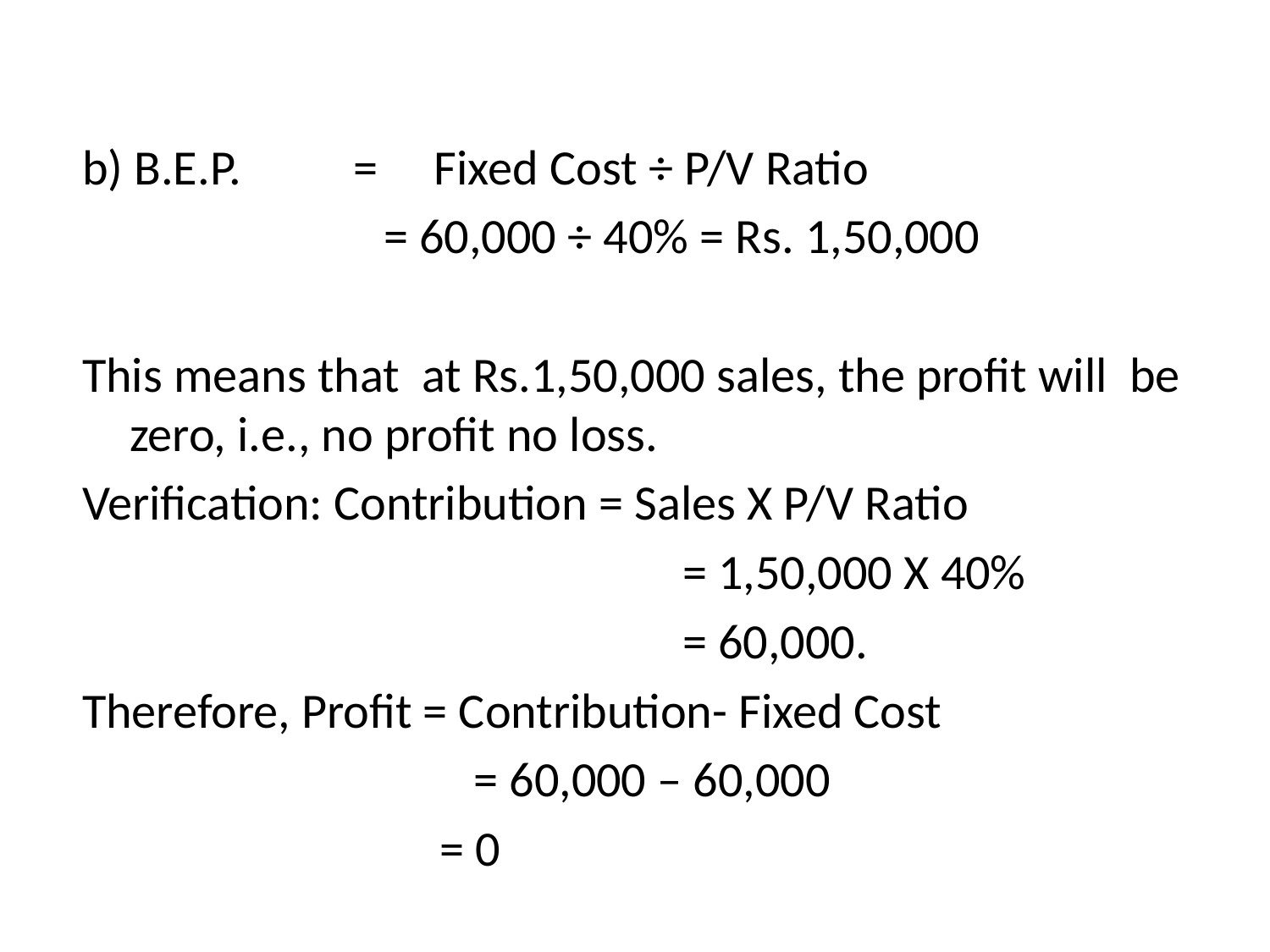

#
b) B.E.P.          =     Fixed Cost ÷ P/V Ratio
			= 60,000 ÷ 40% = Rs. 1,50,000

This means that  at Rs.1,50,000 sales, the profit will  be zero, i.e., no profit no loss.
Verification: Contribution = Sales X P/V Ratio
					    = 1,50,000 X 40%
					    = 60,000.
Therefore, Profit = Contribution- Fixed Cost
			        = 60,000 – 60,000
			     = 0